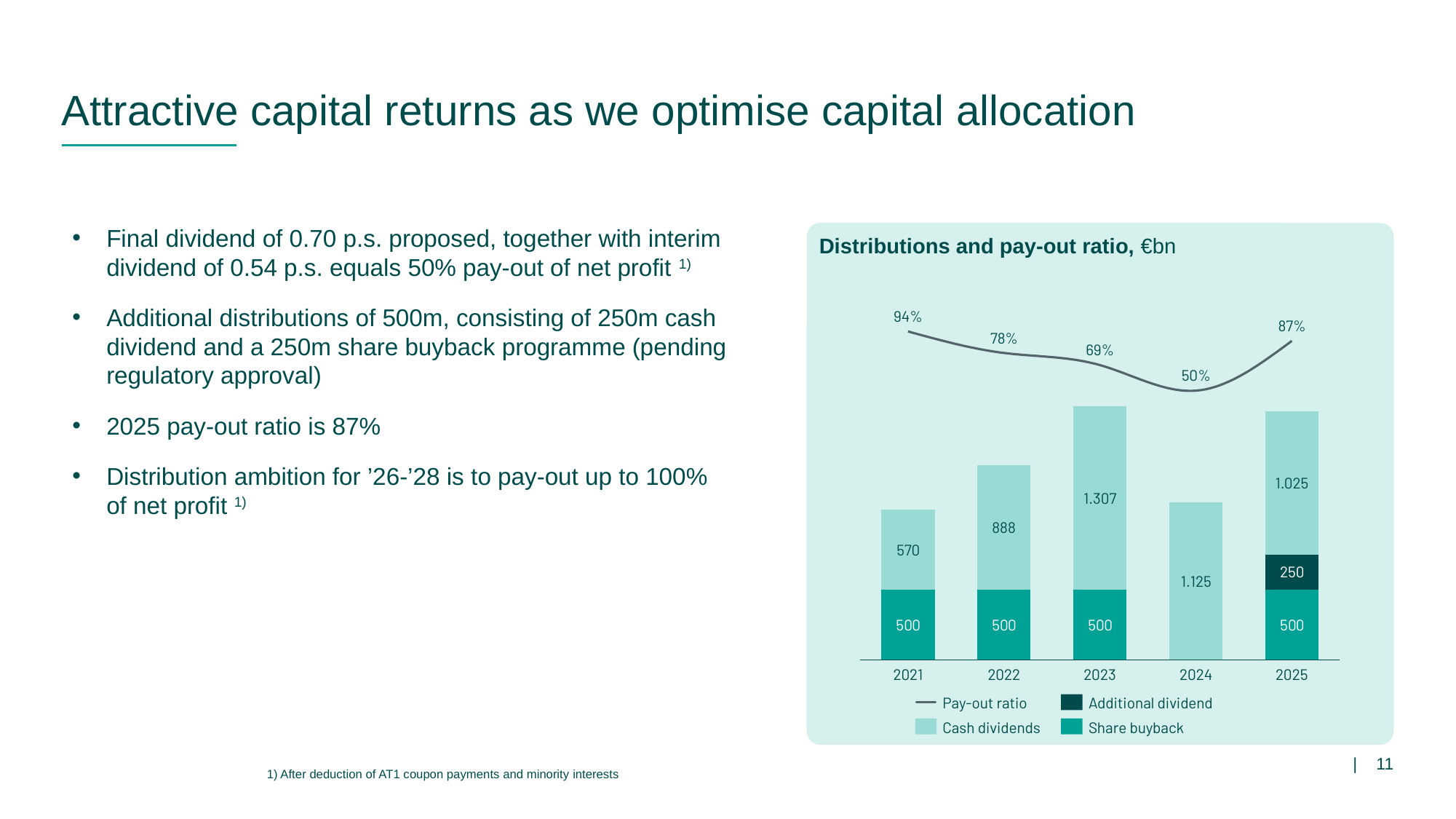

# Attractive capital returns as we optimise capital allocation
Final dividend of 0.70 p.s. proposed, together with interim dividend of 0.54 p.s. equals 50% pay-out of net profit 1)
Additional distributions of 500m, consisting of 250m cash dividend and a 250m share buyback programme (pending regulatory approval)
2025 pay-out ratio is 87%
Distribution ambition for ’26-’28 is to pay-out up to 100% of net profit 1)

Distributions and pay-out ratio, €bn

### Chart

| Category |  |  |  |  |
|---|---|---|---|---|
94%
87%
78%
69%
50%
1.025
1.307
1.125
2021
2022
2023
2024
2025
Pay-out ratio
Additional dividend

Cash dividends
Share buyback

11
1) After deduction of AT1 coupon payments and minority interests